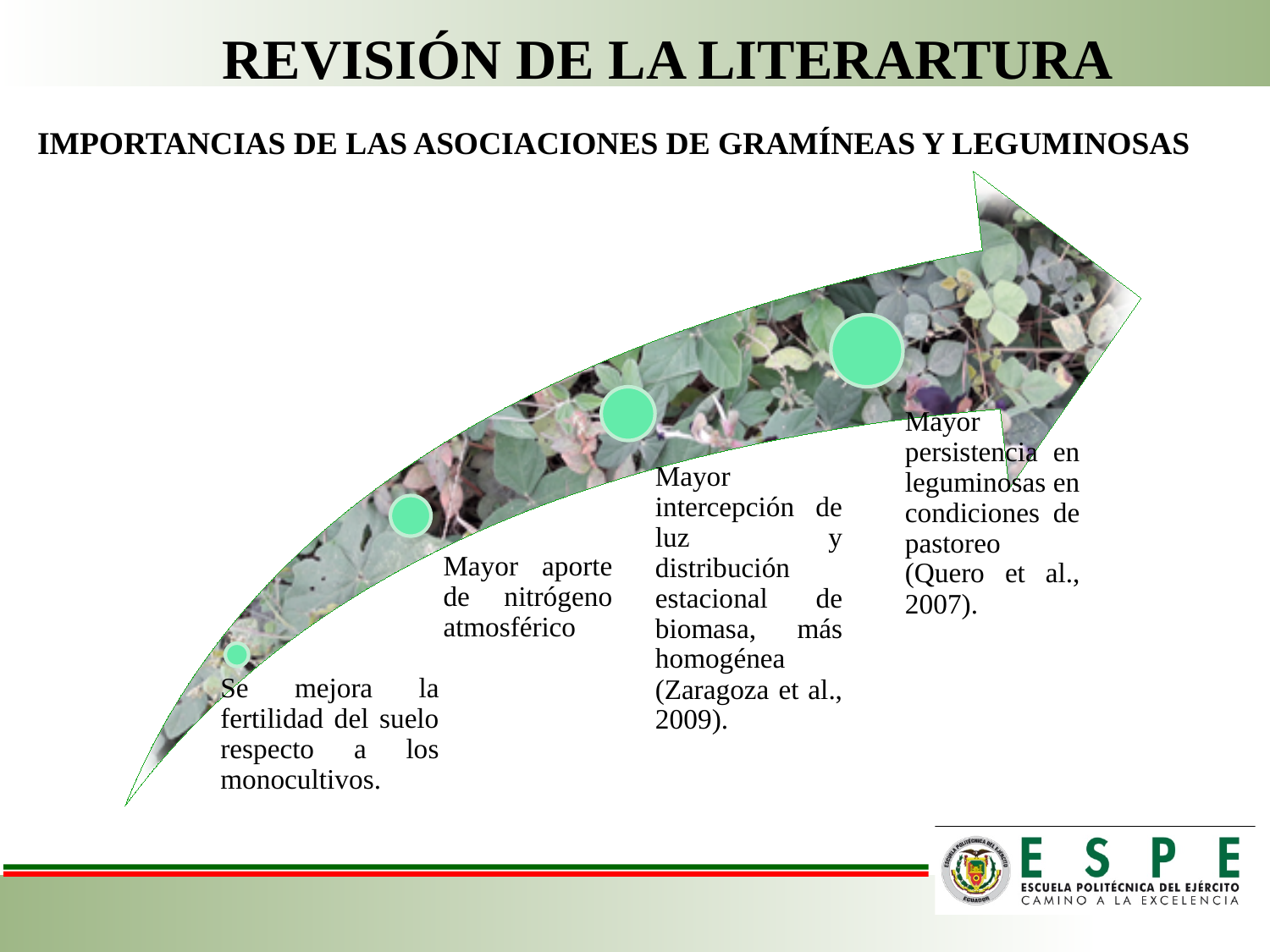

# REVISIÓN DE LA LITERARTURA
IMPORTANCIAS DE LAS ASOCIACIONES DE GRAMÍNEAS Y LEGUMINOSAS
Se mejora la fertilidad del suelo respecto a los monocultivos.
Mayor aporte de nitrógeno atmosférico
Mayor intercepción de luz y distribución estacional de biomasa, más homogénea (Zaragoza et al., 2009).
Mayor persistencia en leguminosas en condiciones de pastoreo (Quero et al., 2007).